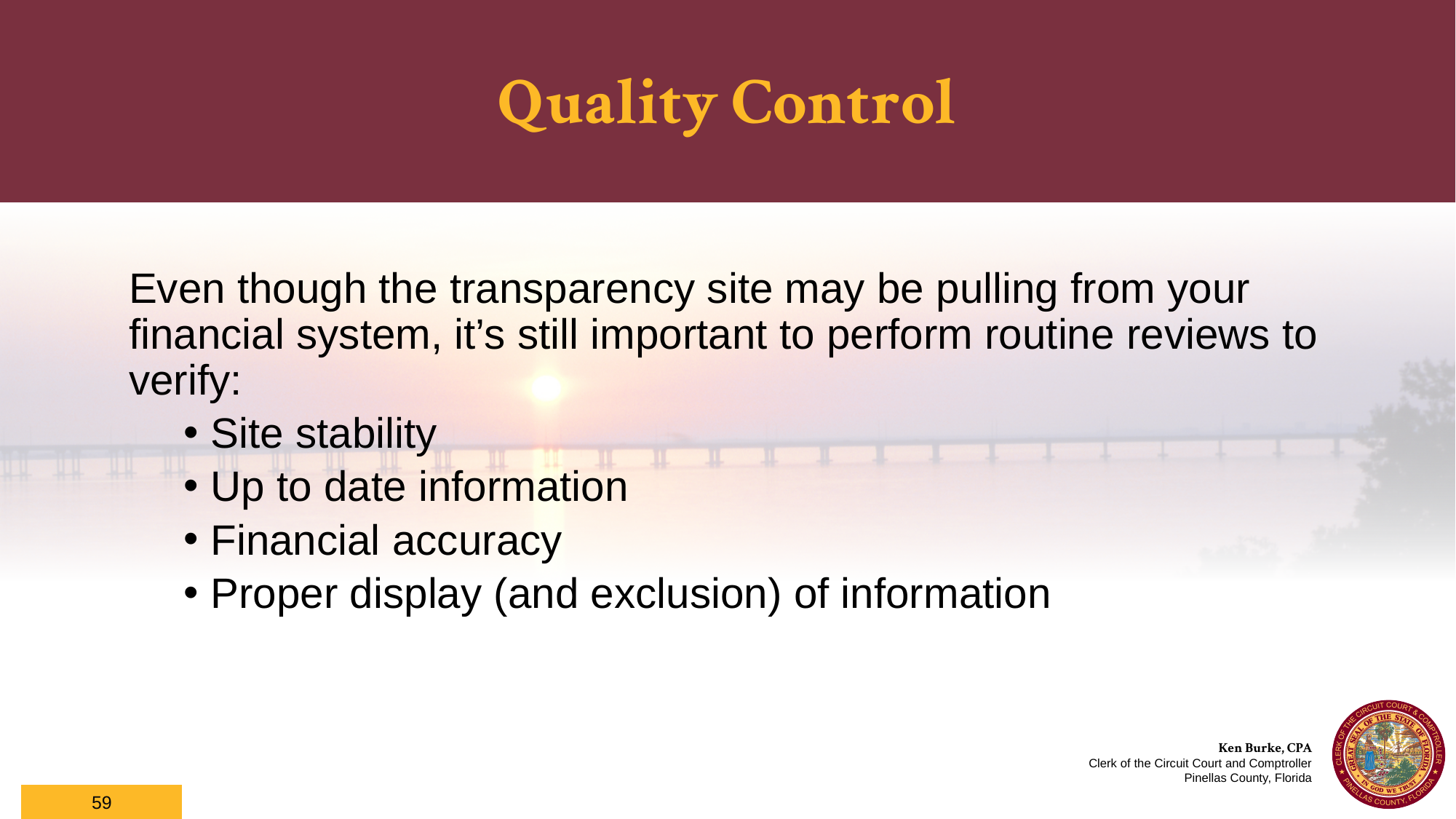

# Quality Control
Even though the transparency site may be pulling from your financial system, it’s still important to perform routine reviews to verify:
Site stability
Up to date information
Financial accuracy
Proper display (and exclusion) of information